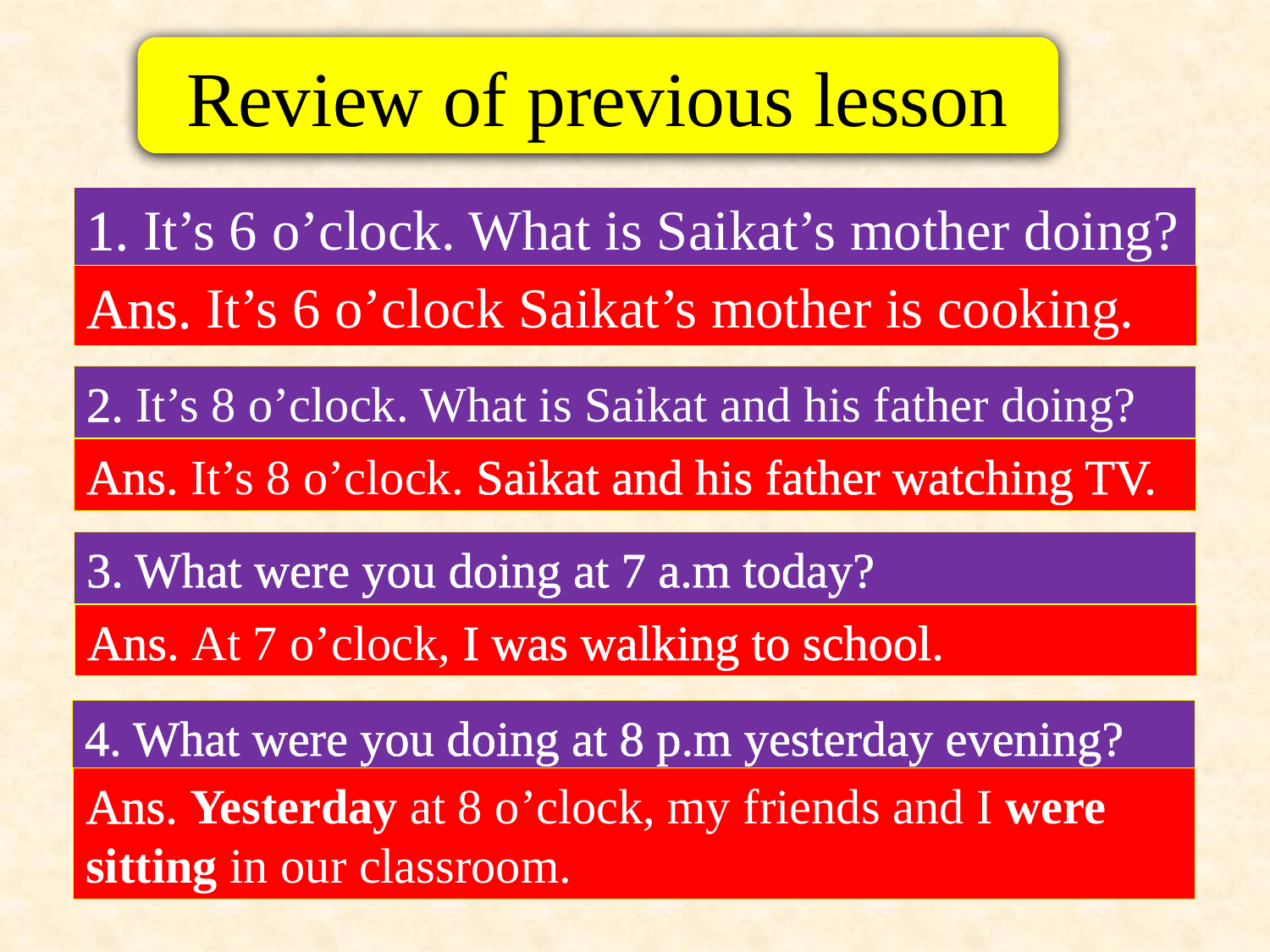

Review of previous lesson
1. It’s 6 o’clock. What is Saikat’s mother doing?
Ans. It’s 6 o’clock Saikat’s mother is cooking.
2. It’s 8 o’clock. What is Saikat and his father doing?
Ans. It’s 8 o’clock. Saikat and his father watching TV.
3. What were you doing at 7 a.m today?
Ans. At 7 o’clock, I was walking to school.
4. What were you doing at 8 p.m yesterday evening?
Ans. Yesterday at 8 o’clock, my friends and I were sitting in our classroom.